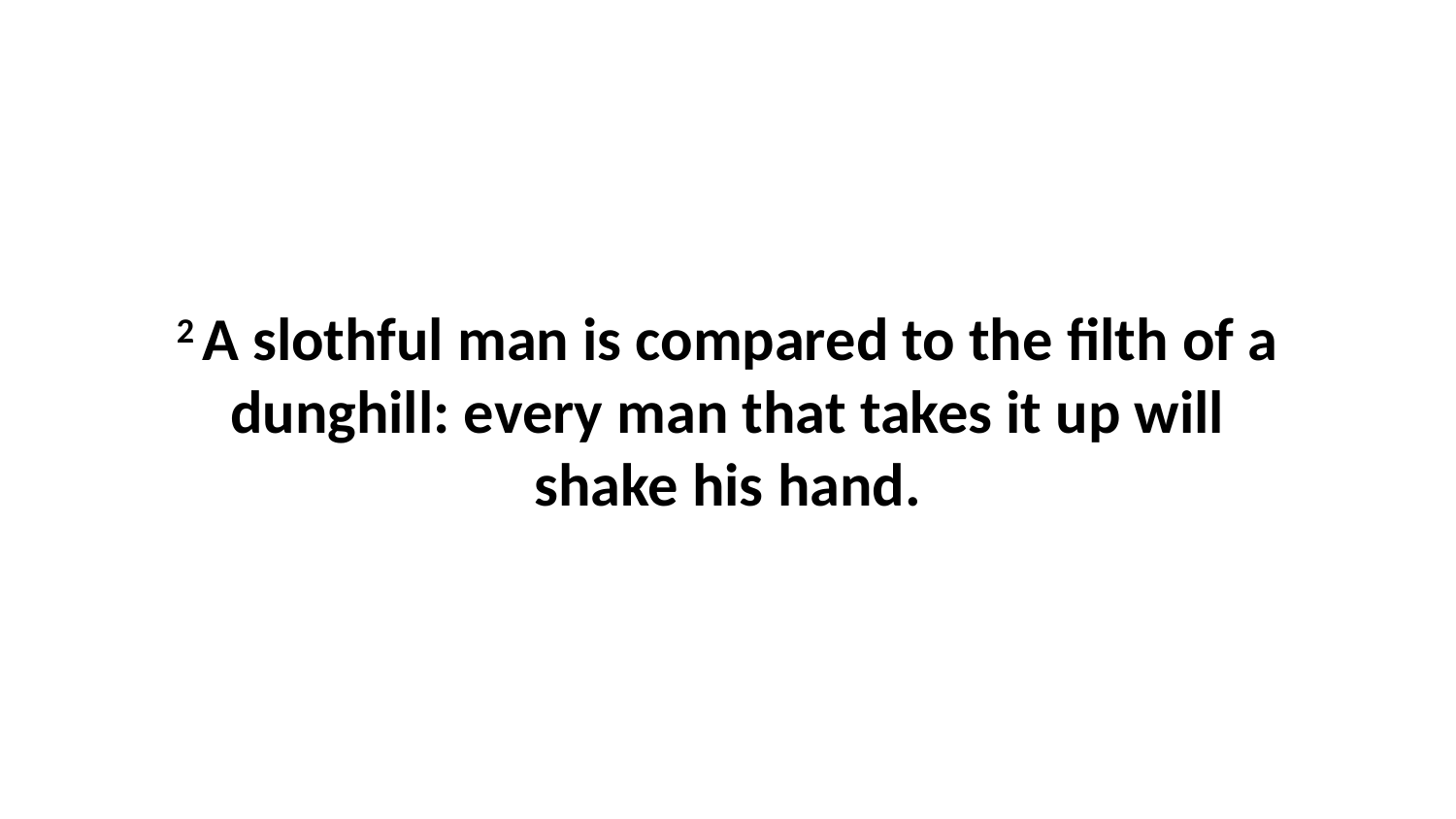

2 A slothful man is compared to the filth of a dunghill: every man that takes it up will shake his hand.